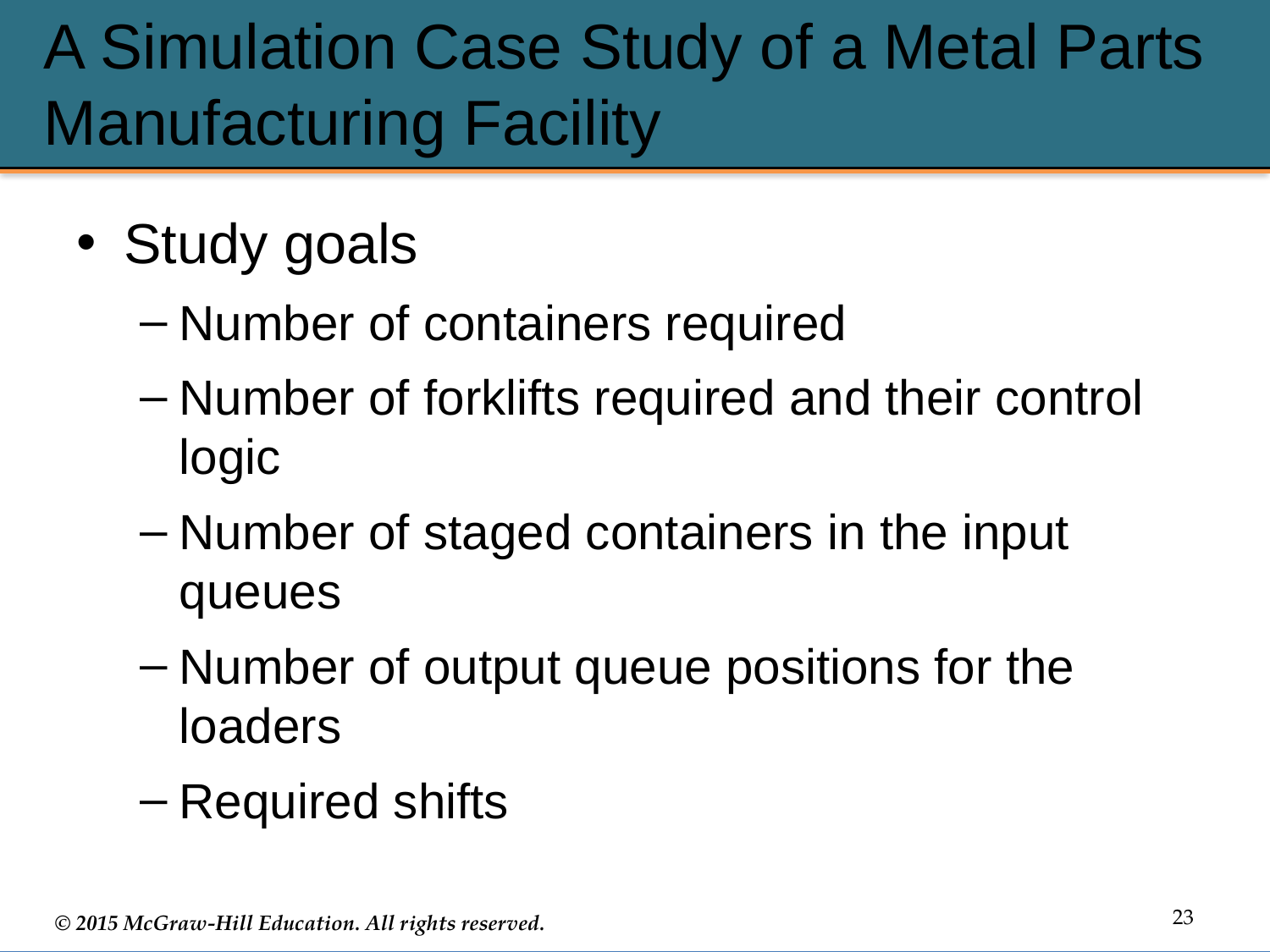

# A Simulation Case Study of a Metal Parts Manufacturing Facility
Study goals
Number of containers required
Number of forklifts required and their control logic
Number of staged containers in the input queues
Number of output queue positions for the loaders
Required shifts
23